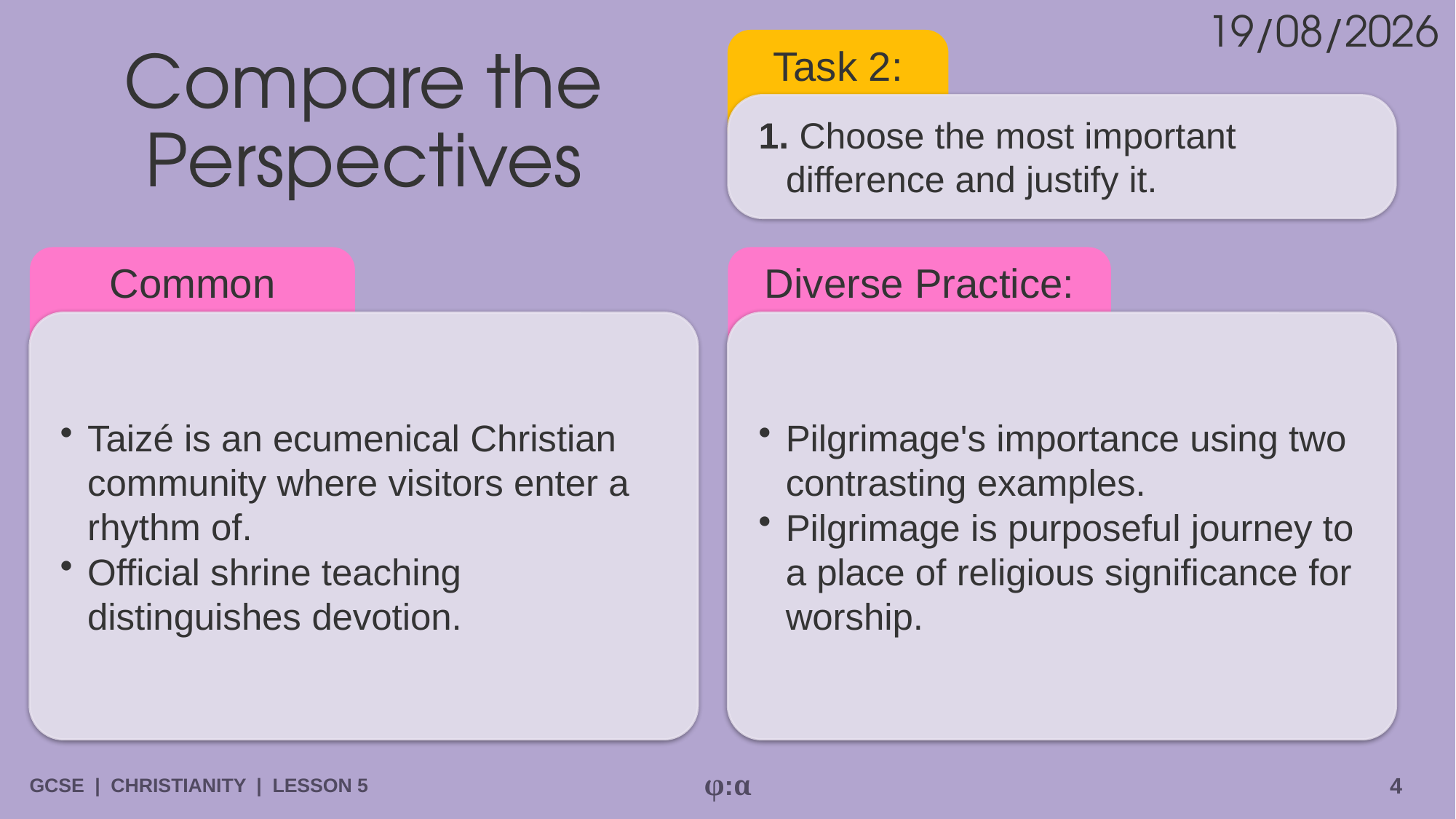

19/08/2026
# Compare the Perspectives
Task 2:
1. Choose the most important difference and justify it.
Common Ground:
Diverse Practice:
​Taizé is an ecumenical Christian community where visitors enter a rhythm of.
​Official shrine teaching distinguishes devotion.
​Pilgrimage's importance using two contrasting examples.
​Pilgrimage is purposeful journey to a place of religious significance for worship.
GCSE  |  CHRISTIANITY  |  LESSON 5
φ:α
4